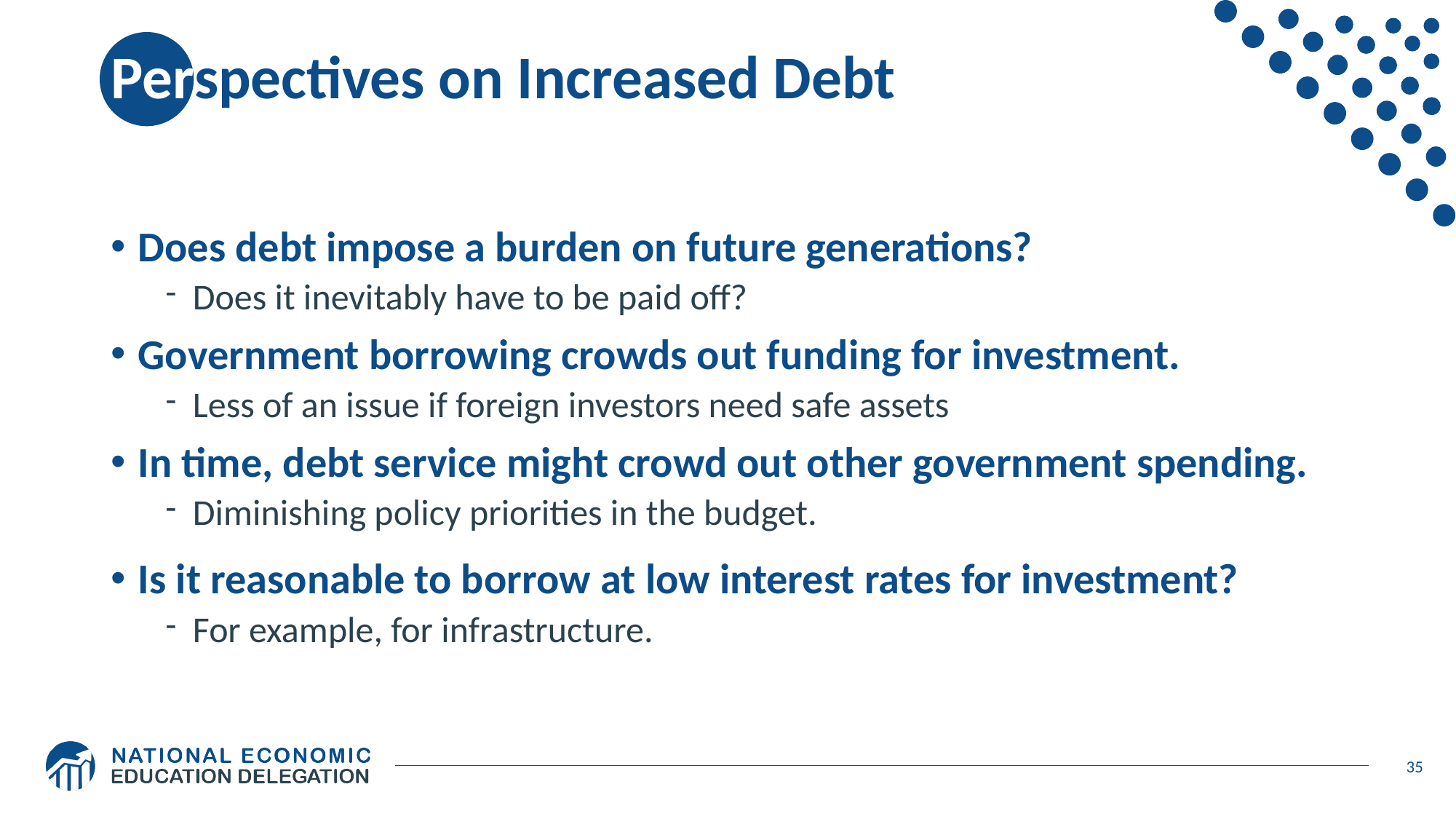

# Perspectives on Increased Debt
Does debt impose a burden on future generations?
Does it inevitably have to be paid off?
Government borrowing crowds out funding for investment.
Less of an issue if foreign investors need safe assets
In time, debt service might crowd out other government spending.
Diminishing policy priorities in the budget.
Is it reasonable to borrow at low interest rates for investment?
For example, for infrastructure.
35